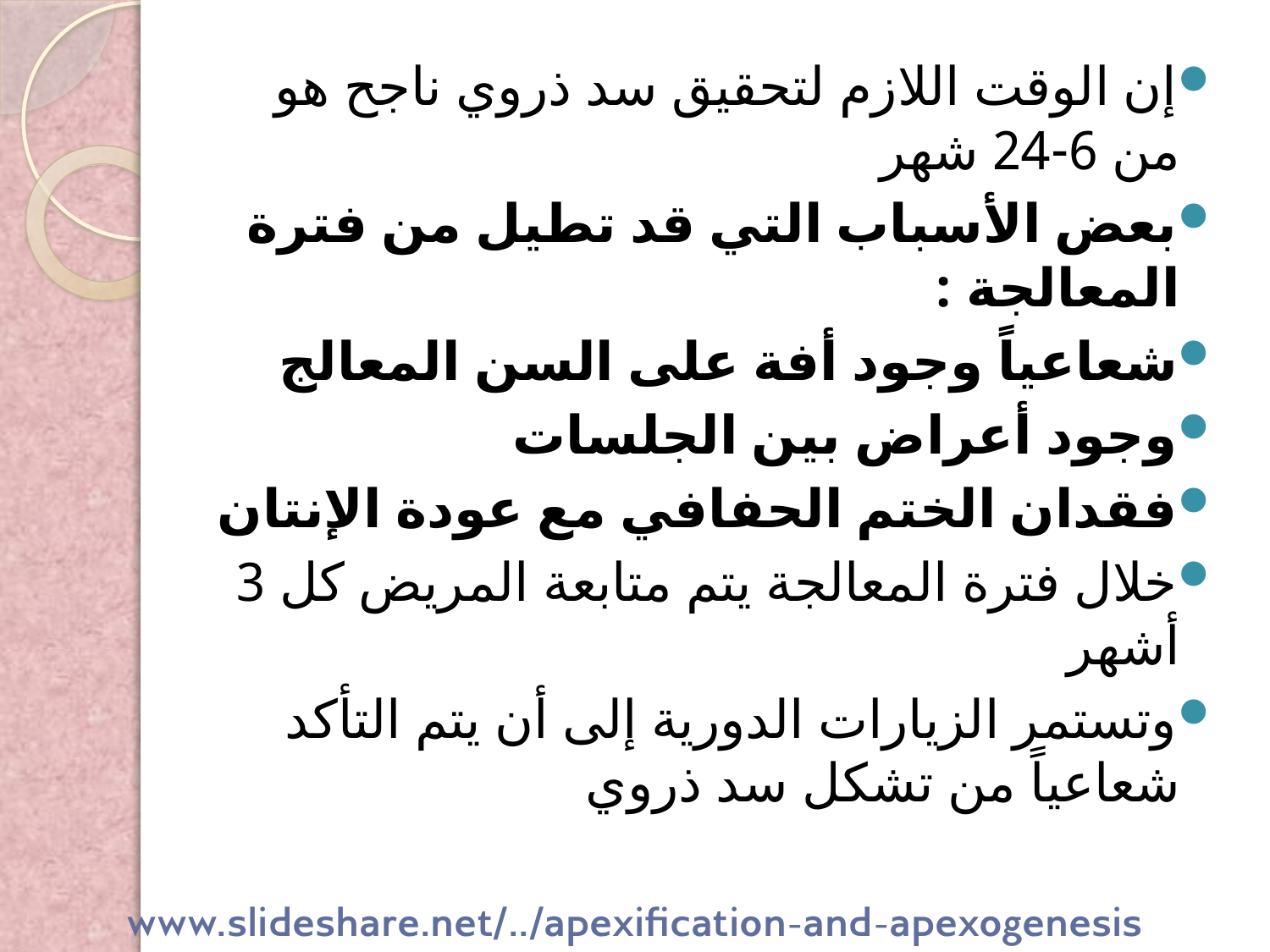

إن الوقت اللازم لتحقيق سد ذروي ناجح هو من 6-24 شهر
بعض الأسباب التي قد تطيل من فترة المعالجة :
شعاعياً وجود أفة على السن المعالج
وجود أعراض بين الجلسات
فقدان الختم الحفافي مع عودة الإنتان
خلال فترة المعالجة يتم متابعة المريض كل 3 أشهر
وتستمر الزيارات الدورية إلى أن يتم التأكد شعاعياً من تشكل سد ذروي
www.slideshare.net/../apexification-and-apexogenesis